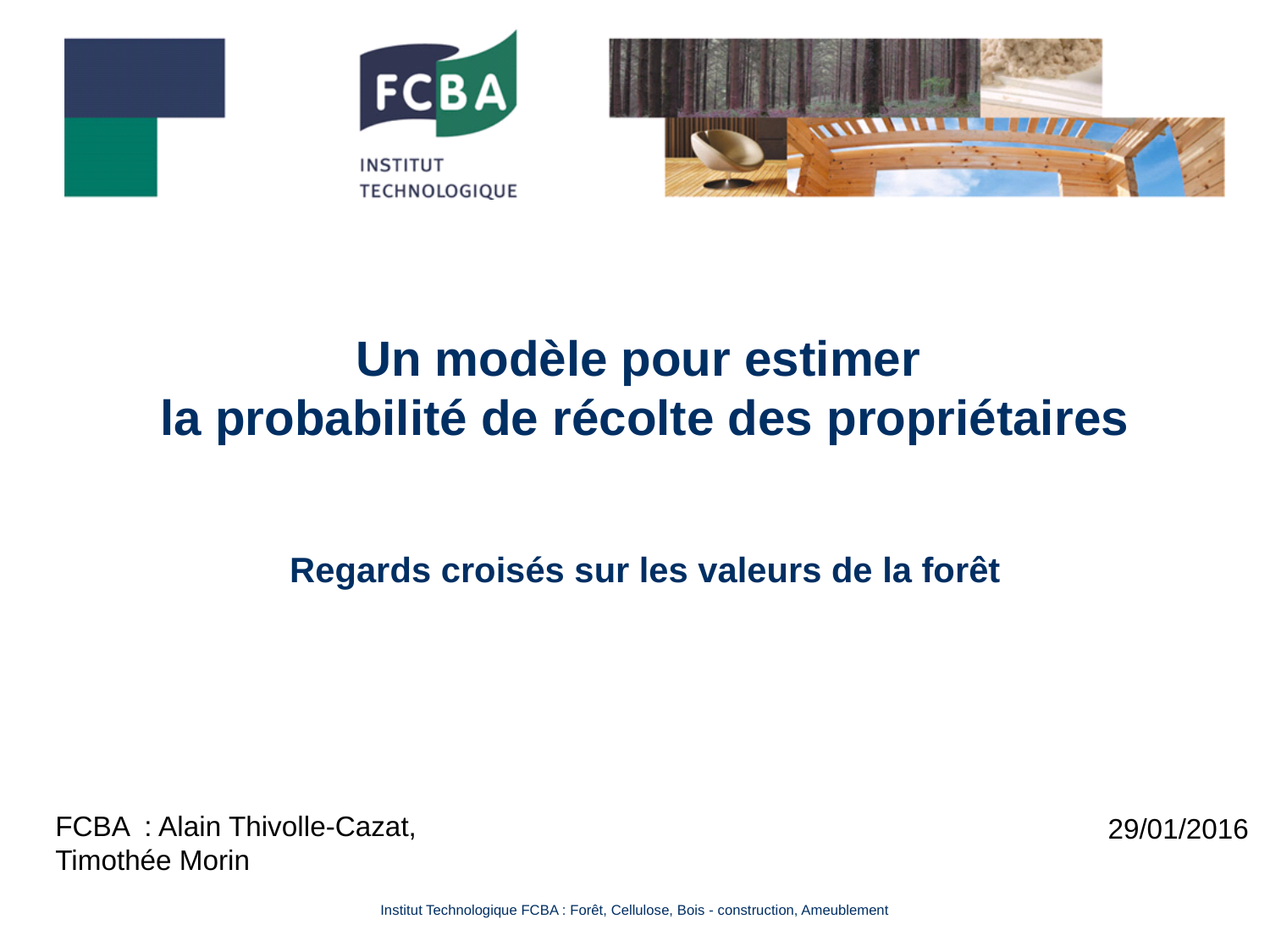

Un modèle pour estimer
la probabilité de récolte des propriétaires
# Regards croisés sur les valeurs de la forêt
FCBA  : Alain Thivolle-Cazat, 	Timothée Morin

29/01/2016